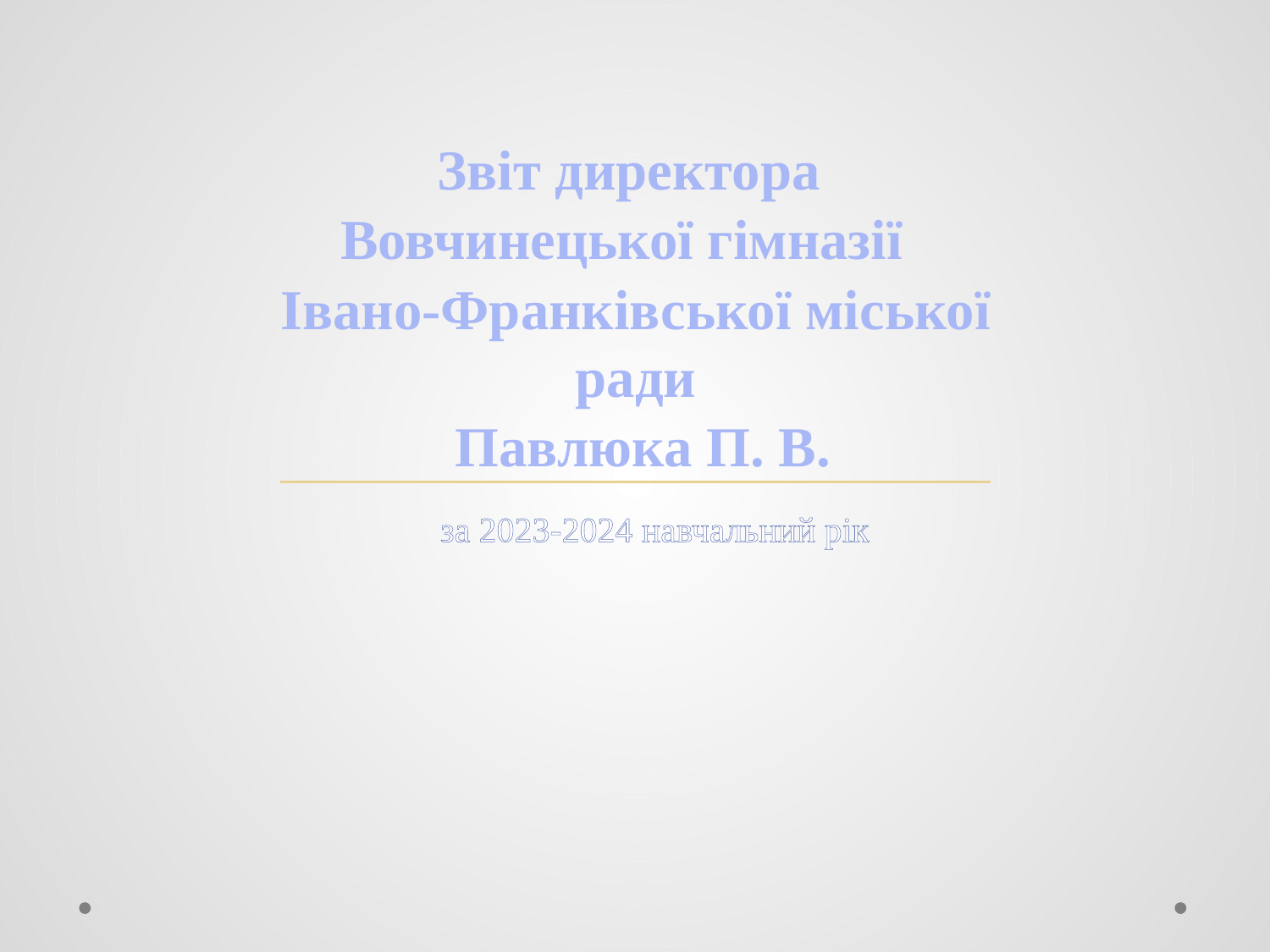

Звіт директора
Вовчинецької гімназії
Івано-Франківської міської ради
 Павлюка П. В.

за 2023-2024 навчальний рік